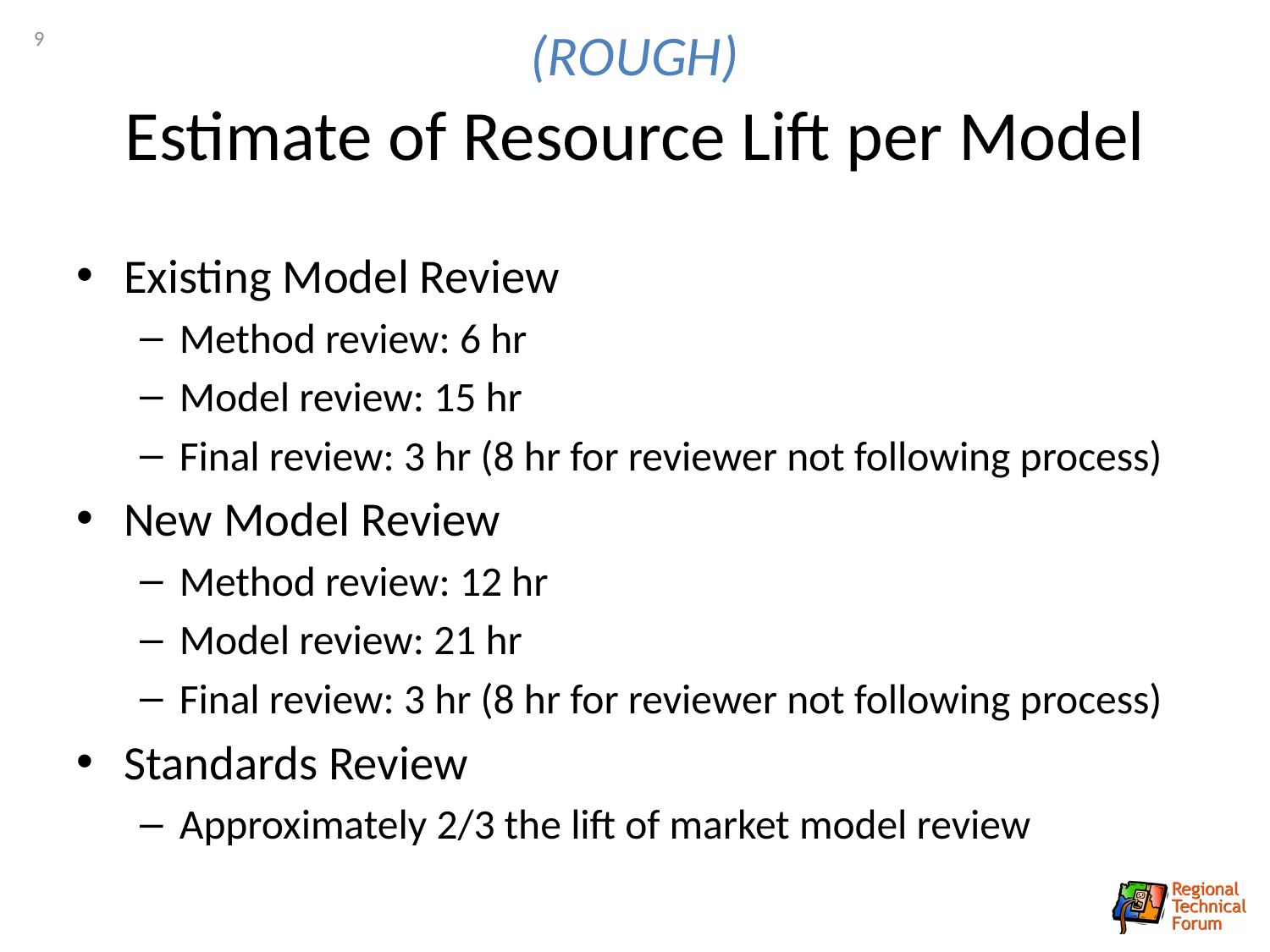

9
(ROUGH)
# Estimate of Resource Lift per Model
Existing Model Review
Method review: 6 hr
Model review: 15 hr
Final review: 3 hr (8 hr for reviewer not following process)
New Model Review
Method review: 12 hr
Model review: 21 hr
Final review: 3 hr (8 hr for reviewer not following process)
Standards Review
Approximately 2/3 the lift of market model review